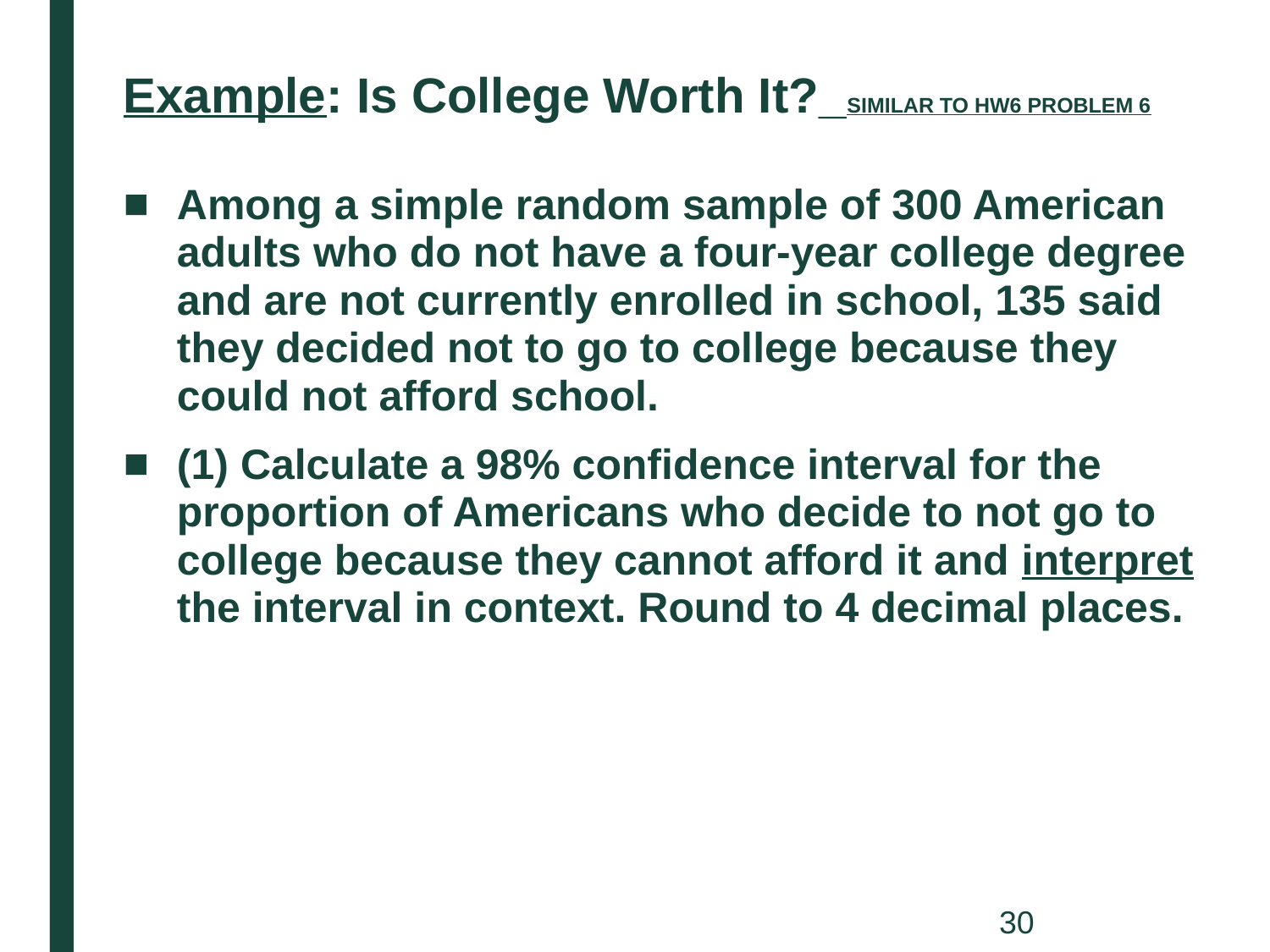

# Example: Is College Worth It?_SIMILAR TO HW6 PROBLEM 6
Among a simple random sample of 300 American adults who do not have a four-year college degree and are not currently enrolled in school, 135 said they decided not to go to college because they could not afford school.
(1) Calculate a 98% confidence interval for the proportion of Americans who decide to not go to college because they cannot afford it and interpret the interval in context. Round to 4 decimal places.

30